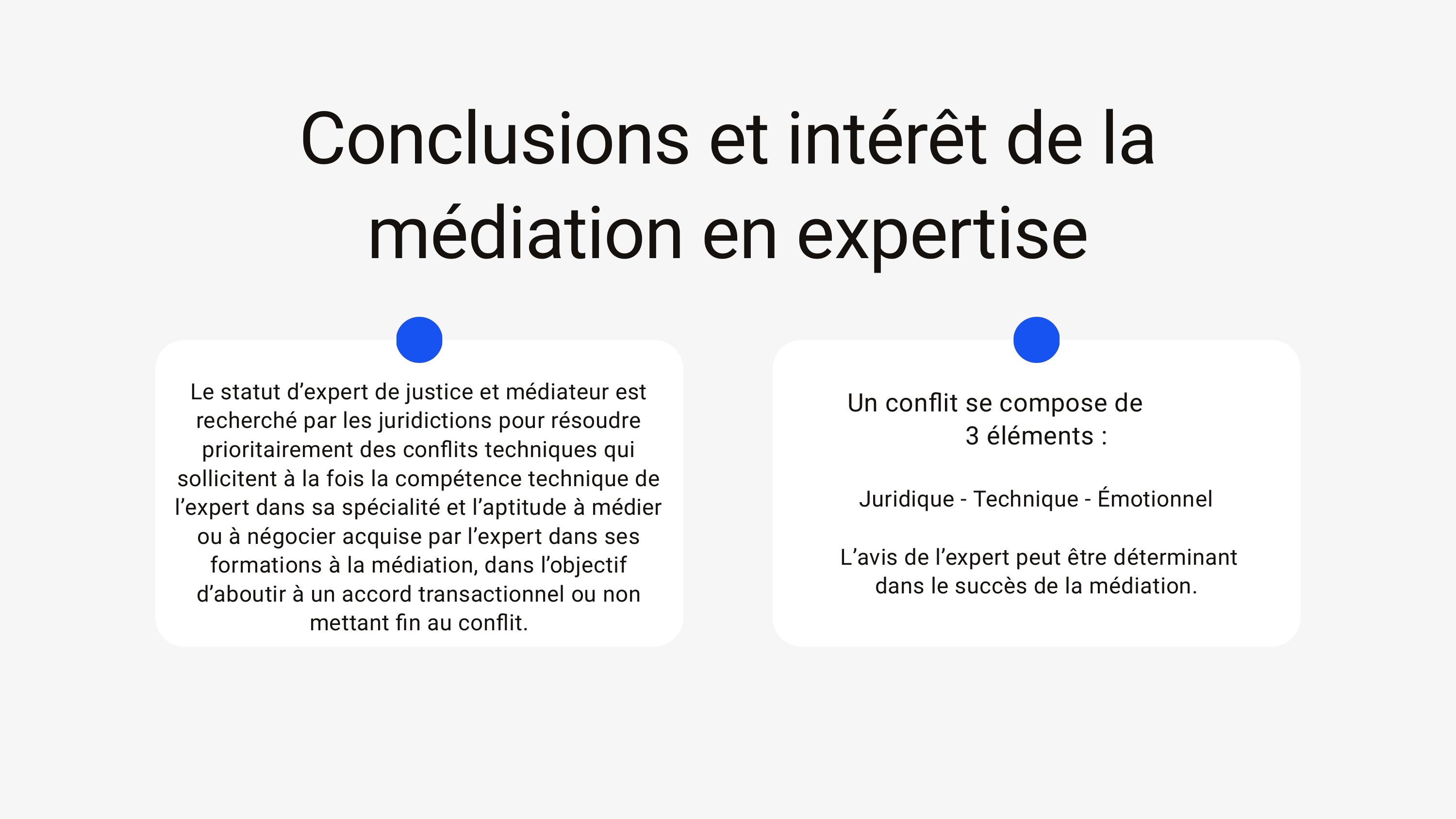

Conclusions et intérêt de la médiation en expertise

Le statut d’expert de justice et médiateur est recherché par les juridictions pour résoudre prioritairement des conflits techniques qui sollicitent à la fois la compétence technique de l’expert dans sa spécialité et l’aptitude à médier ou à négocier acquise par l’expert dans ses formations à la médiation, dans l’objectif d’aboutir à un accord transactionnel ou non mettant fin au conflit.

 Un conflit se compose de              3 éléments :

Juridique - Technique - Émotionnel

 L’avis de l’expert peut être déterminant dans le succès de la médiation.